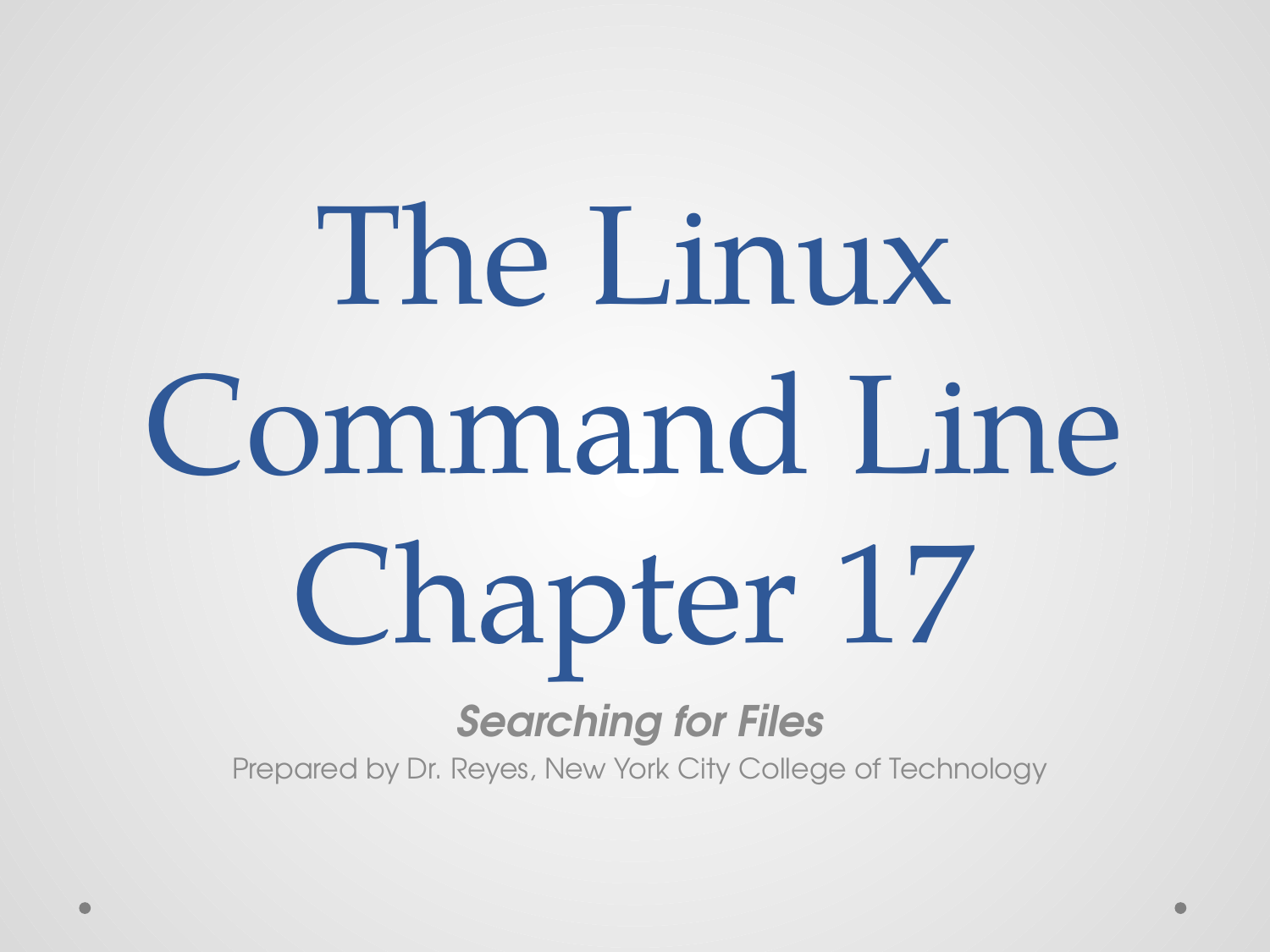

# The Linux Command Line Chapter 17
Searching for Files
Prepared by Dr. Reyes, New York City College of Technology